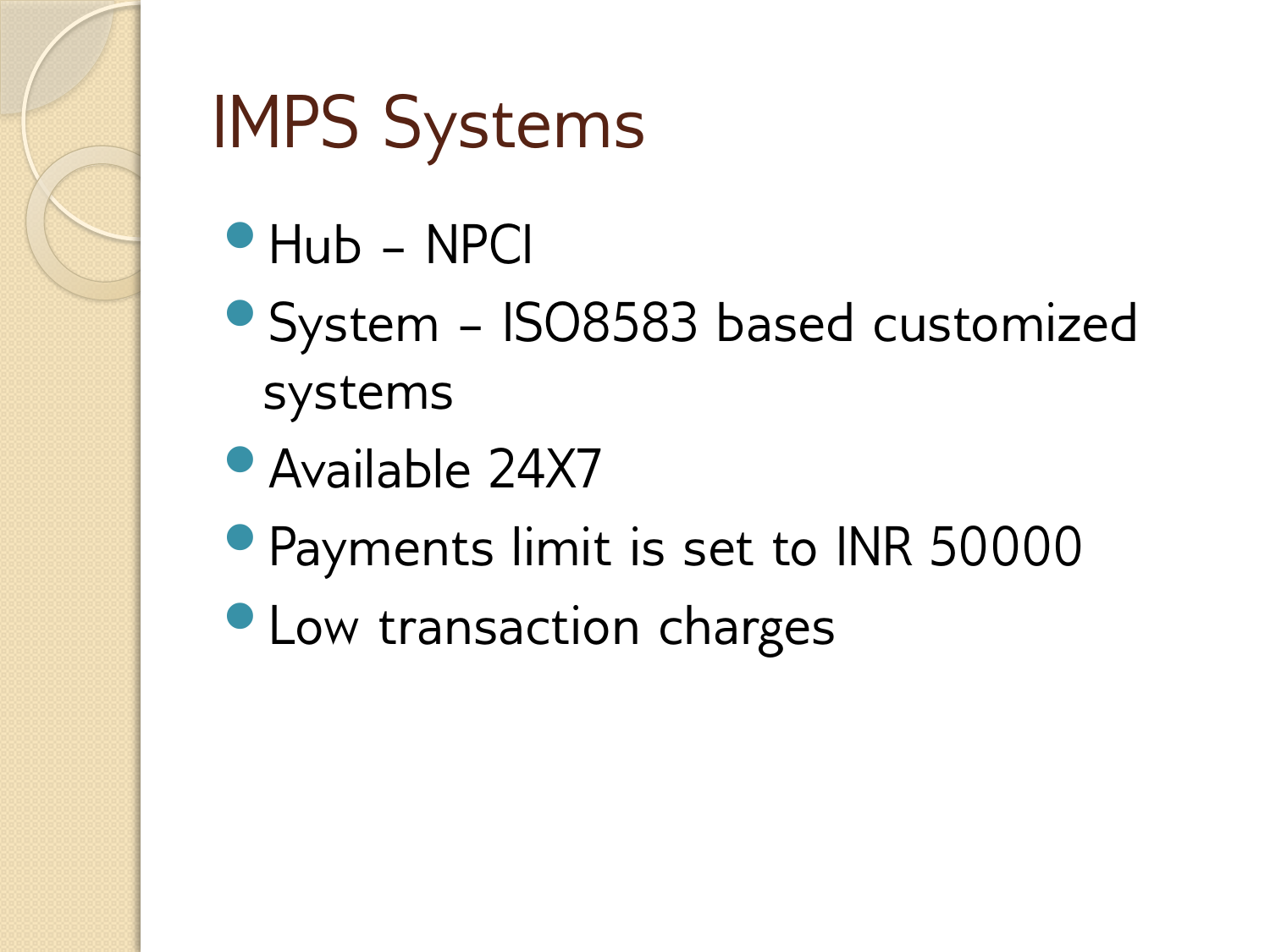

# IMPS Systems
Hub – NPCI
System – ISO8583 based customized systems
Available 24X7
Payments limit is set to INR 50000
Low transaction charges